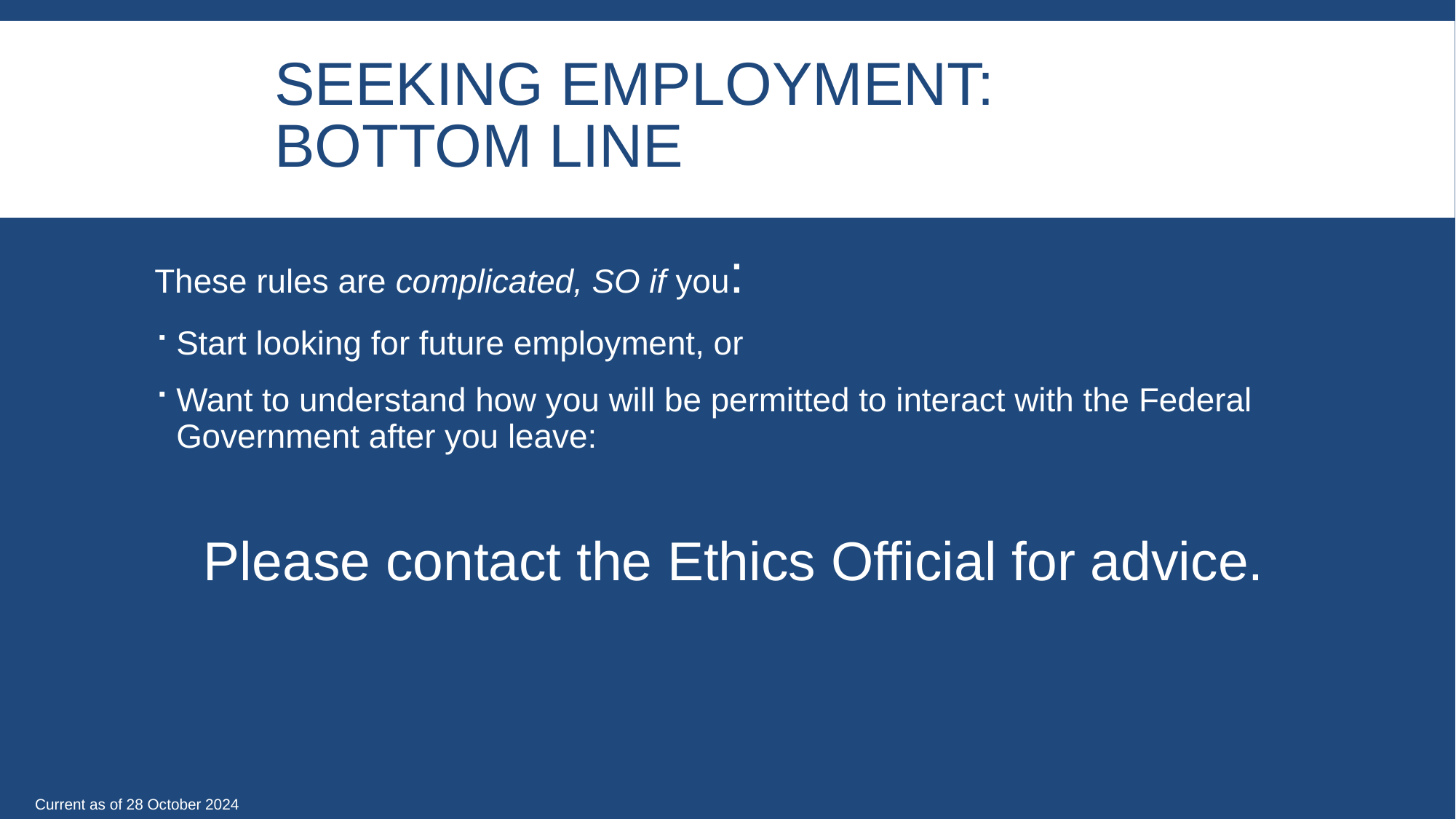

# Seeking Employment:  Bottom Line
These rules are complicated, SO if you:
Start looking for future employment, or
Want to understand how you will be permitted to interact with the Federal Government after you leave:

Please contact the Ethics Official for advice.